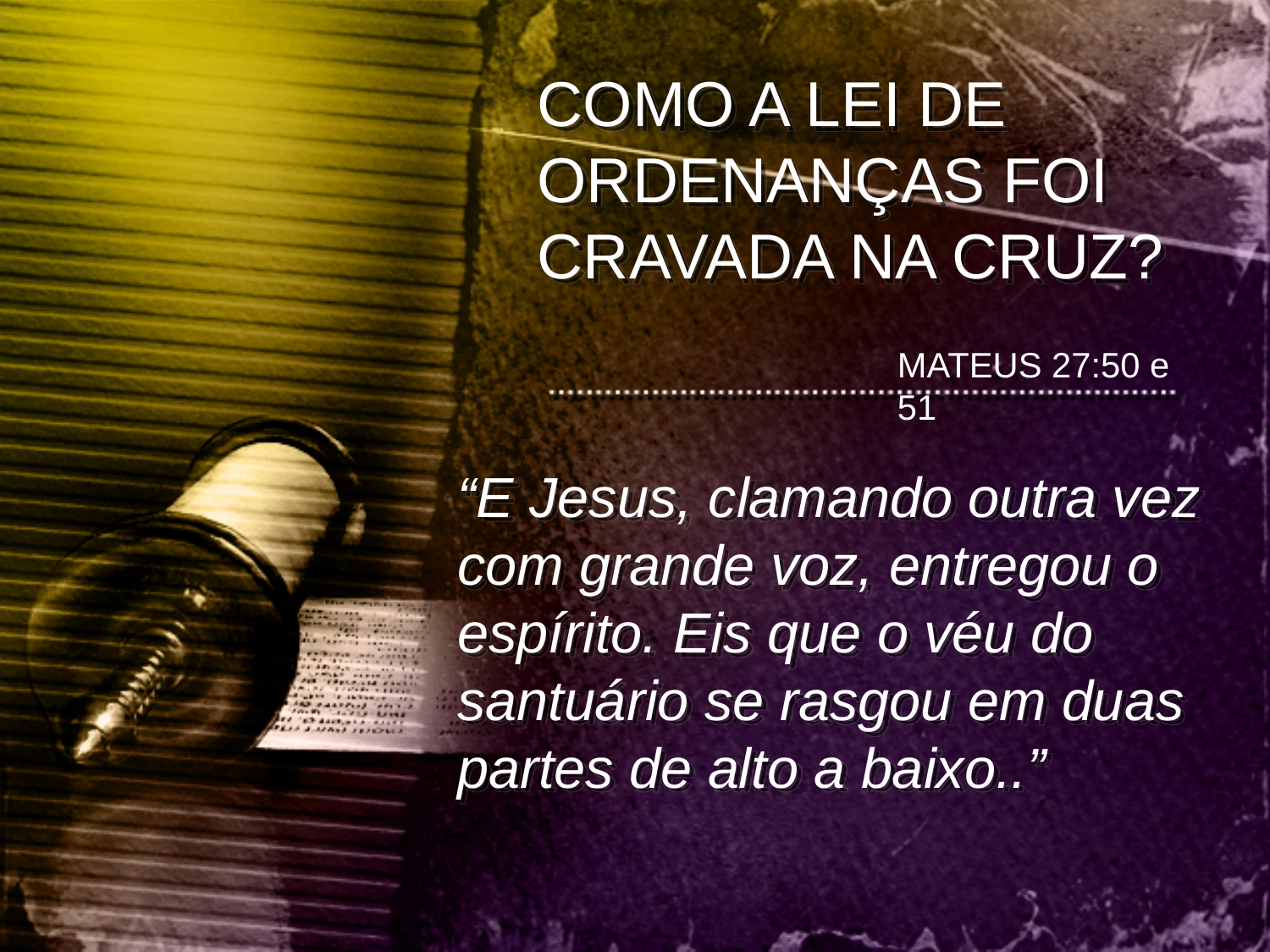

COMO A LEI DE ORDENANÇAS FOI CRAVADA NA CRUZ?
MATEUS 27:50 e 51
“E Jesus, clamando outra vez com grande voz, entregou o  espírito. Eis que o véu do santuário se rasgou em duas partes de alto a baixo..”